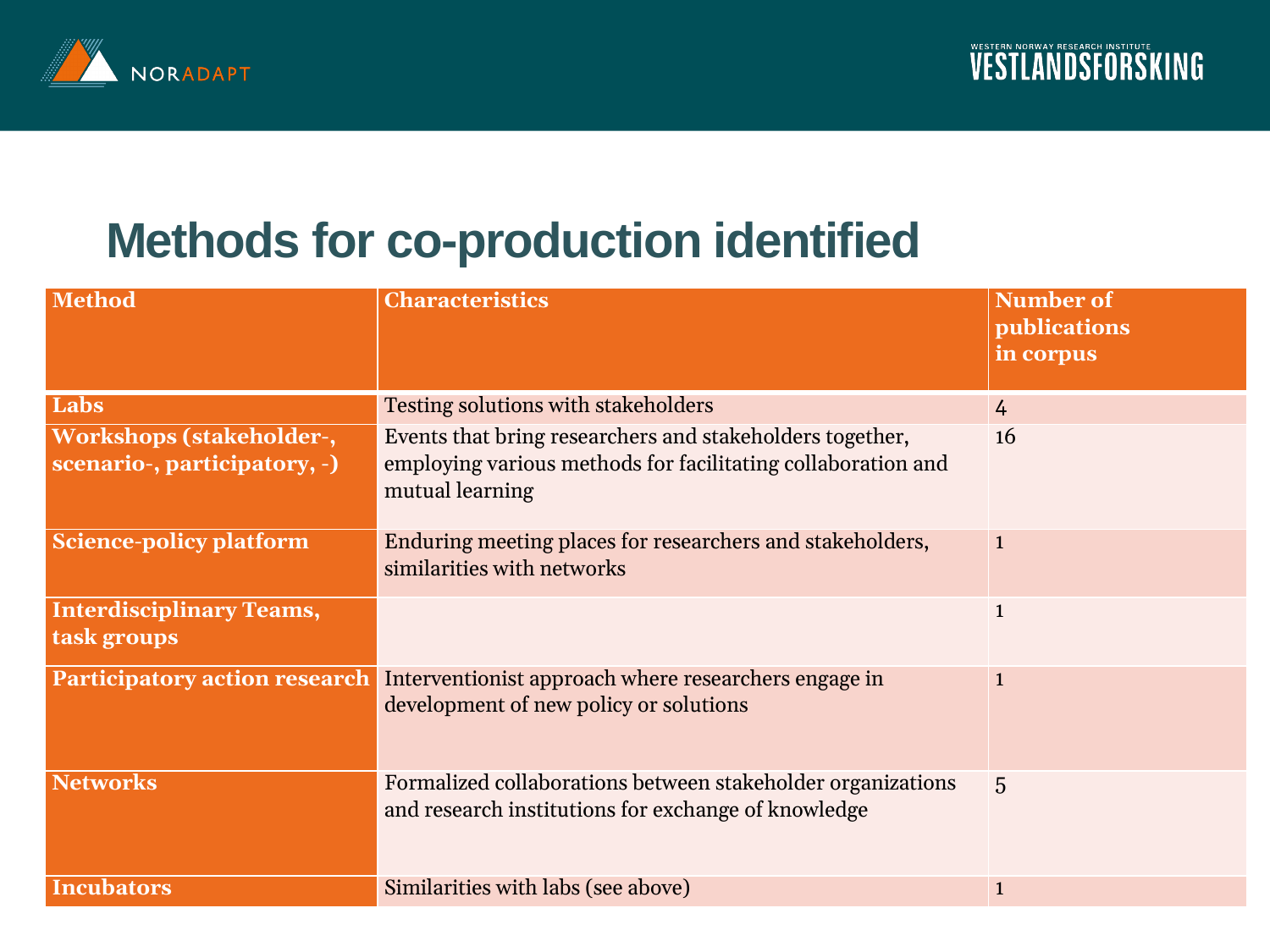

# Methods for co-production identified
| Method | Characteristics | Number of publications in corpus |
| --- | --- | --- |
| Labs | Testing solutions with stakeholders | 4 |
| Workshops (stakeholder-, scenario-, participatory, -) | Events that bring researchers and stakeholders together, employing various methods for facilitating collaboration and mutual learning | 16 |
| Science-policy platform | Enduring meeting places for researchers and stakeholders, similarities with networks | 1 |
| Interdisciplinary Teams, task groups |  | 1 |
| Participatory action research | Interventionist approach where researchers engage in development of new policy or solutions | 1 |
| Networks | Formalized collaborations between stakeholder organizations and research institutions for exchange of knowledge | 5 |
| Incubators | Similarities with labs (see above) | 1 |